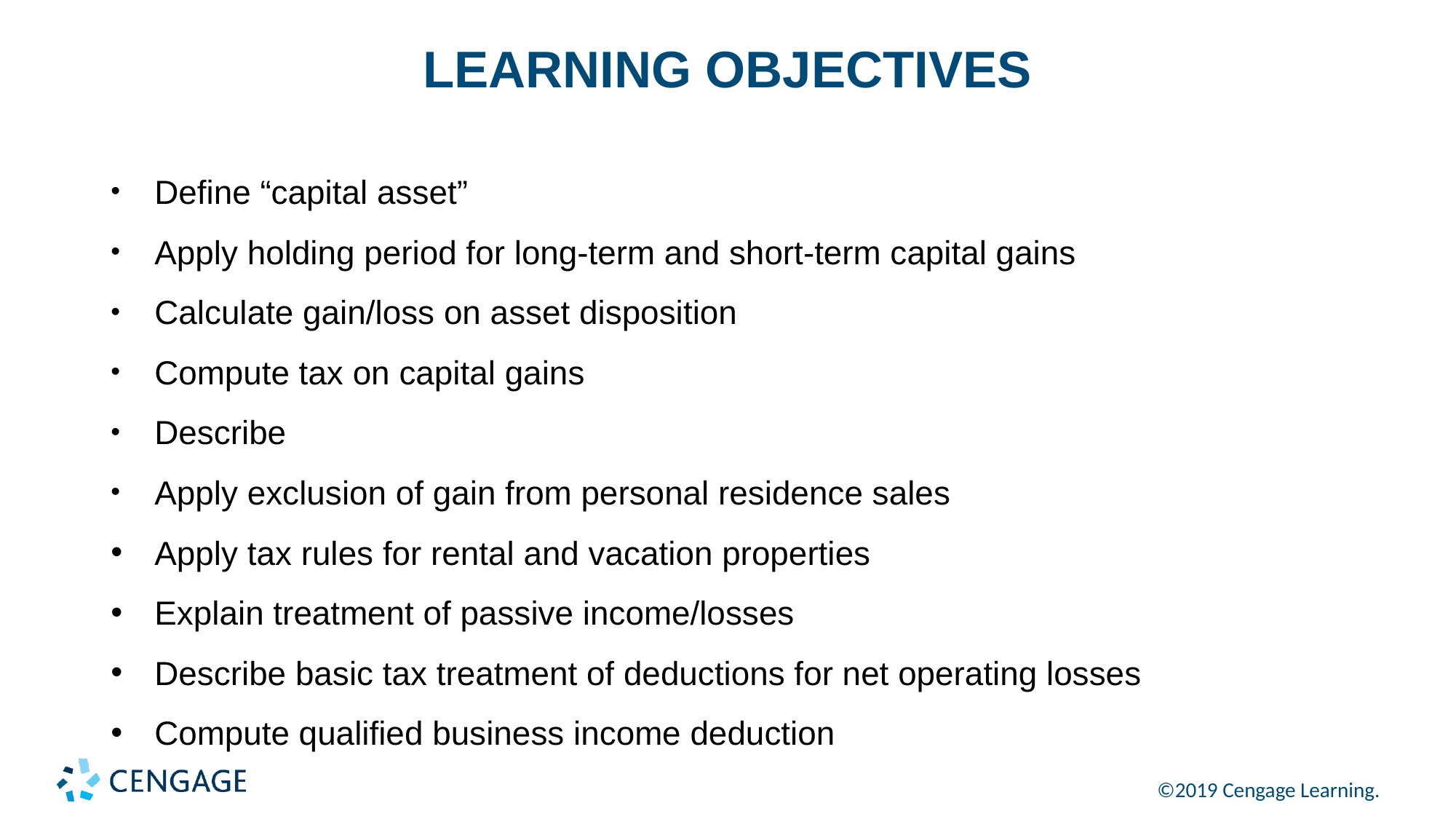

# LEARNING OBJECTIVES
Define “capital asset”
Apply holding period for long-term and short-term capital gains
Calculate gain/loss on asset disposition
Compute tax on capital gains
Describe
Apply exclusion of gain from personal residence sales
Apply tax rules for rental and vacation properties
Explain treatment of passive income/losses
Describe basic tax treatment of deductions for net operating losses
Compute qualified business income deduction